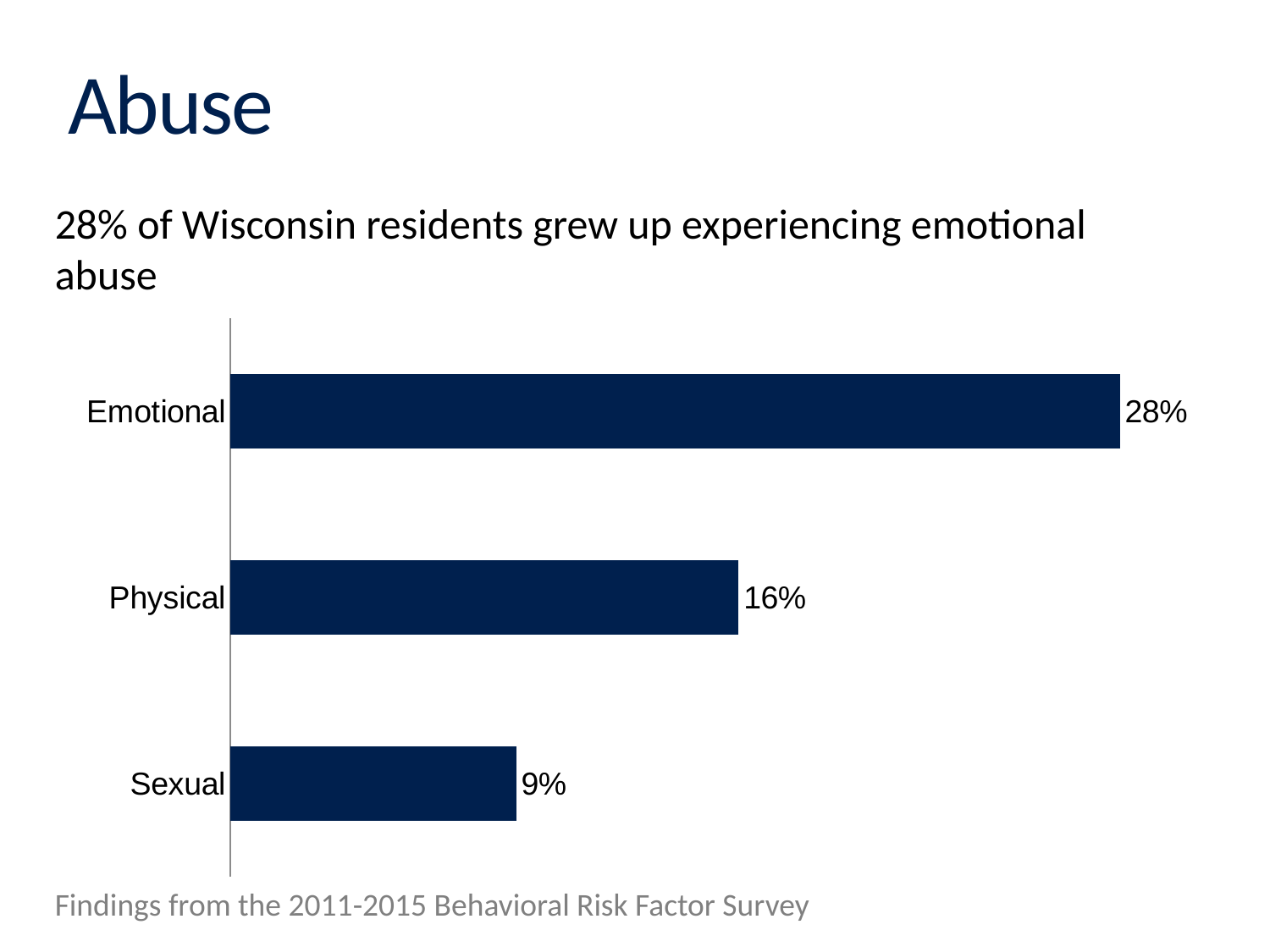

# Abuse
28% of Wisconsin residents grew up experiencing emotional abuse

### Chart

| Category | Prevalence in WI |
|---|---|
| Sexual | 0.09 |
| Physical | 0.16 |
| Emotional | 0.28 |
Findings from the 2011-2015 Behavioral Risk Factor Survey